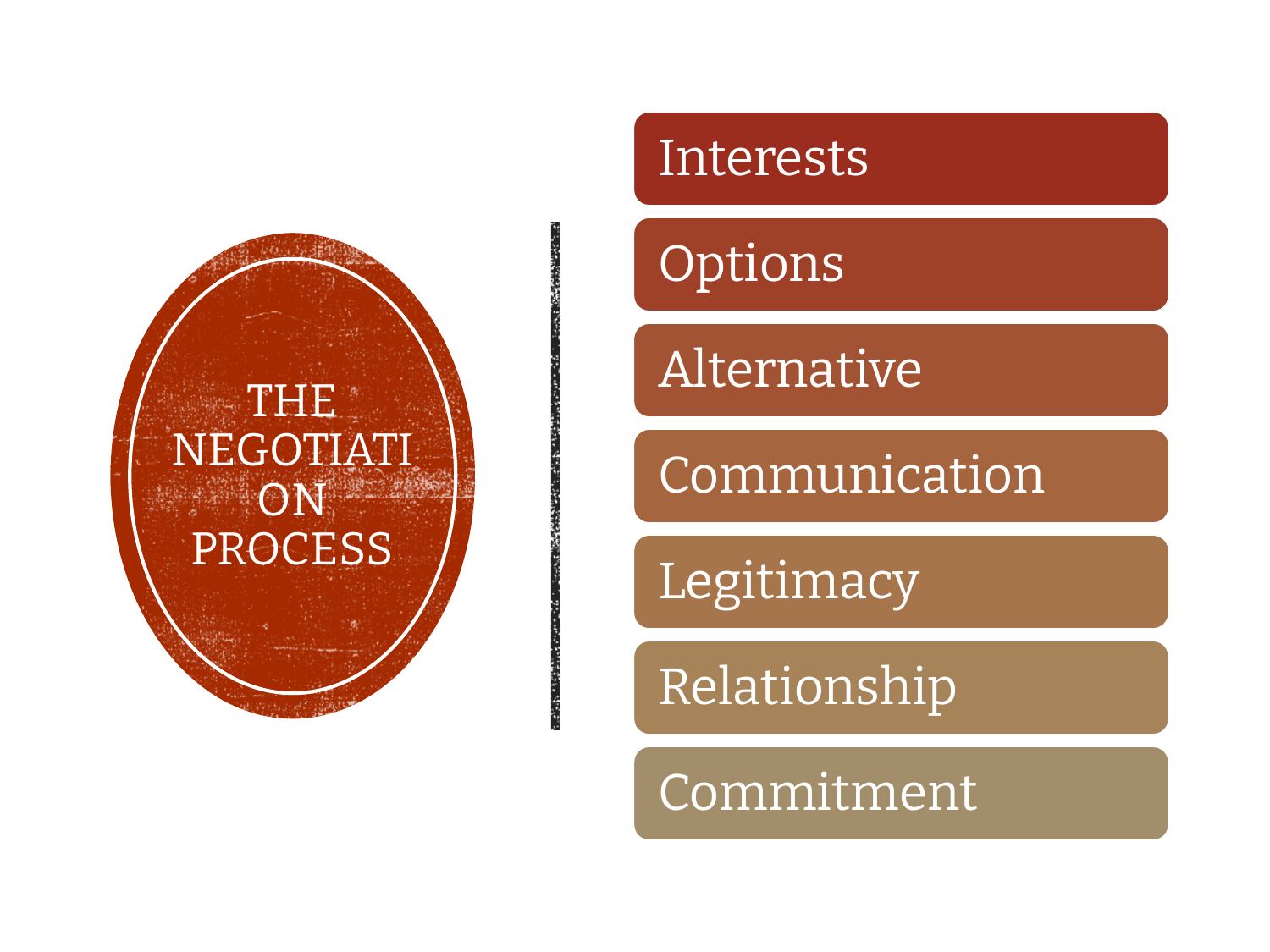

Interests
Options
Alternative
Communication
Legitimacy
Relationship
Commitment

# The Negotiation Process